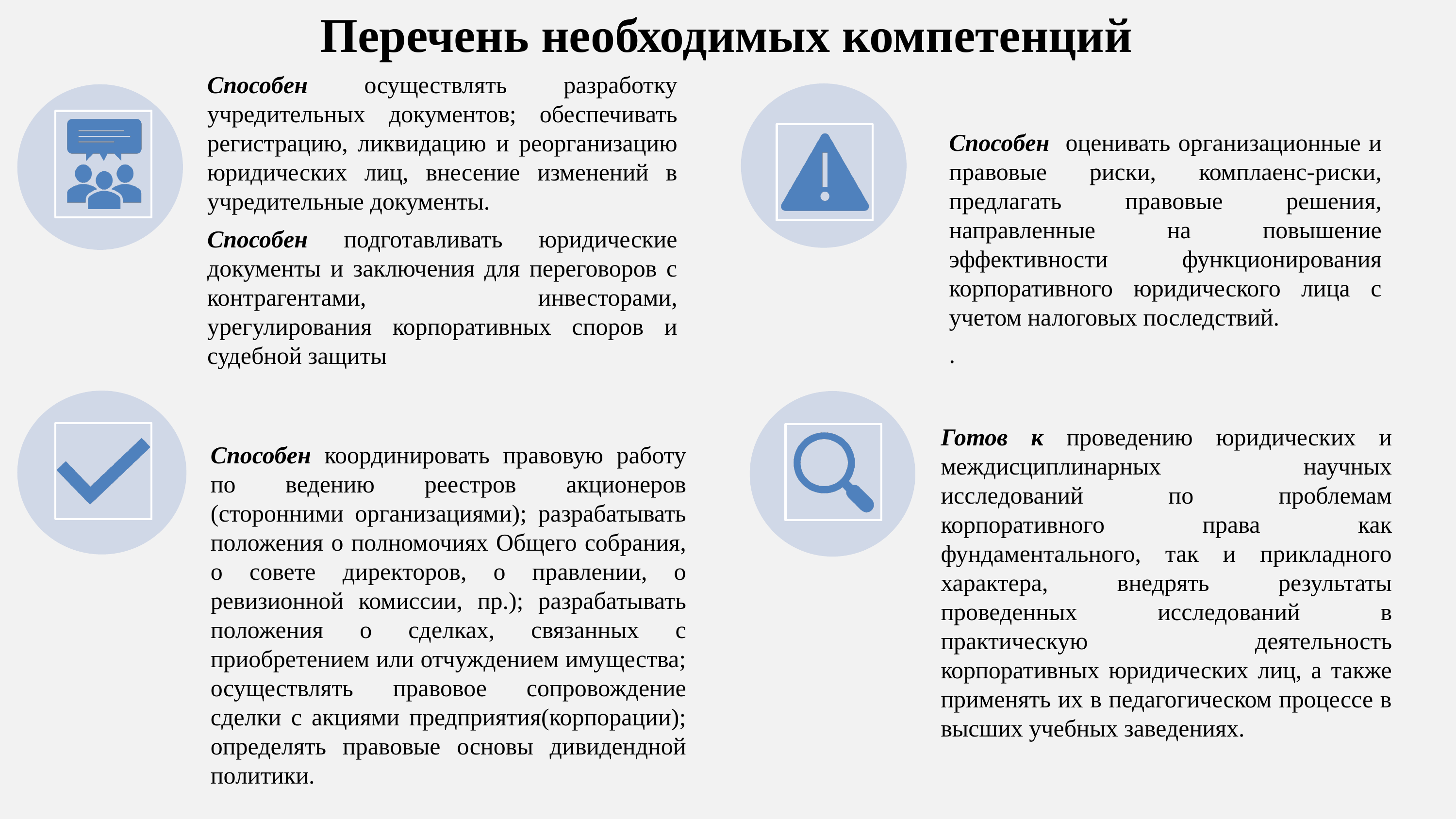

Перечень необходимых компетенций
Способен осуществлять разработку учредительных документов; обеспечивать регистрацию, ликвидацию и реорганизацию юридических лиц, внесение изменений в учредительные документы.
Способен подготавливать юридические документы и заключения для переговоров с контрагентами, инвесторами, урегулирования корпоративных споров и судебной защиты

Способен  оценивать организационные и правовые риски, комплаенс-риски, предлагать правовые решения, направленные на повышение эффективности функционирования корпоративного юридического лица с учетом налоговых последствий.
.
Способен координировать правовую работу по ведению реестров акционеров (сторонними организациями); разрабатывать положения о полномочиях Общего собрания, о совете директоров, о правлении, о ревизионной комиссии, пр.); разрабатывать положения о сделках, связанных с приобретением или отчуждением имущества; осуществлять правовое сопровождение сделки с акциями предприятия(корпорации); определять правовые основы дивидендной политики.
Готов к проведению юридических и междисциплинарных научных исследований по проблемам корпоративного права как фундаментального, так и прикладного характера, внедрять результаты проведенных исследований в практическую деятельность корпоративных юридических лиц, а также применять их в педагогическом процессе в высших учебных заведениях.